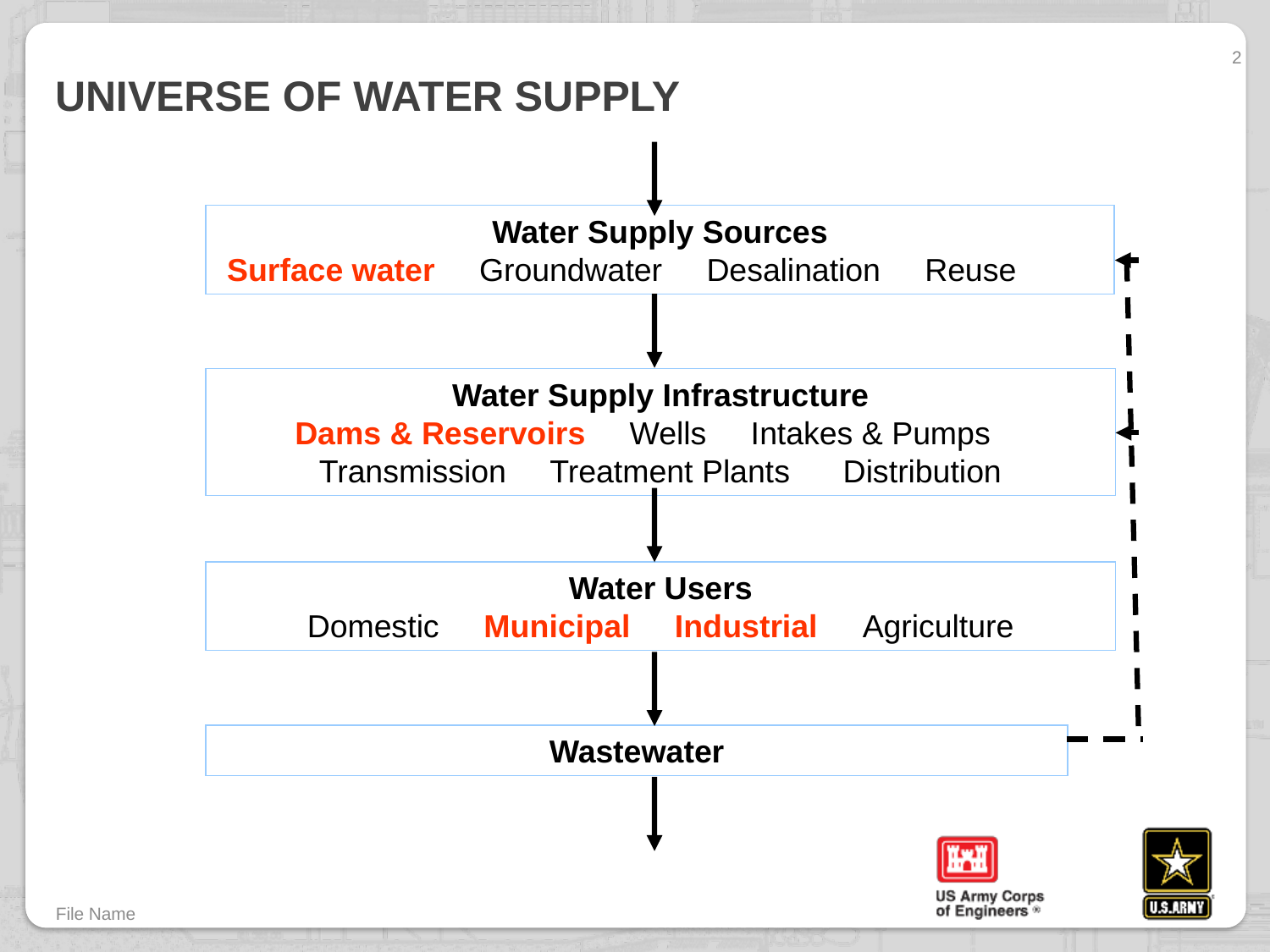

2
# Universe of water supply

Water Supply Sources
 Surface water     Groundwater     Desalination     Reuse

Water Supply Infrastructure
Dams & Reservoirs     Wells     Intakes & Pumps     Transmission     Treatment Plants      Distribution

Water Users
Domestic     Municipal     Industrial     Agriculture

Wastewater

File Name